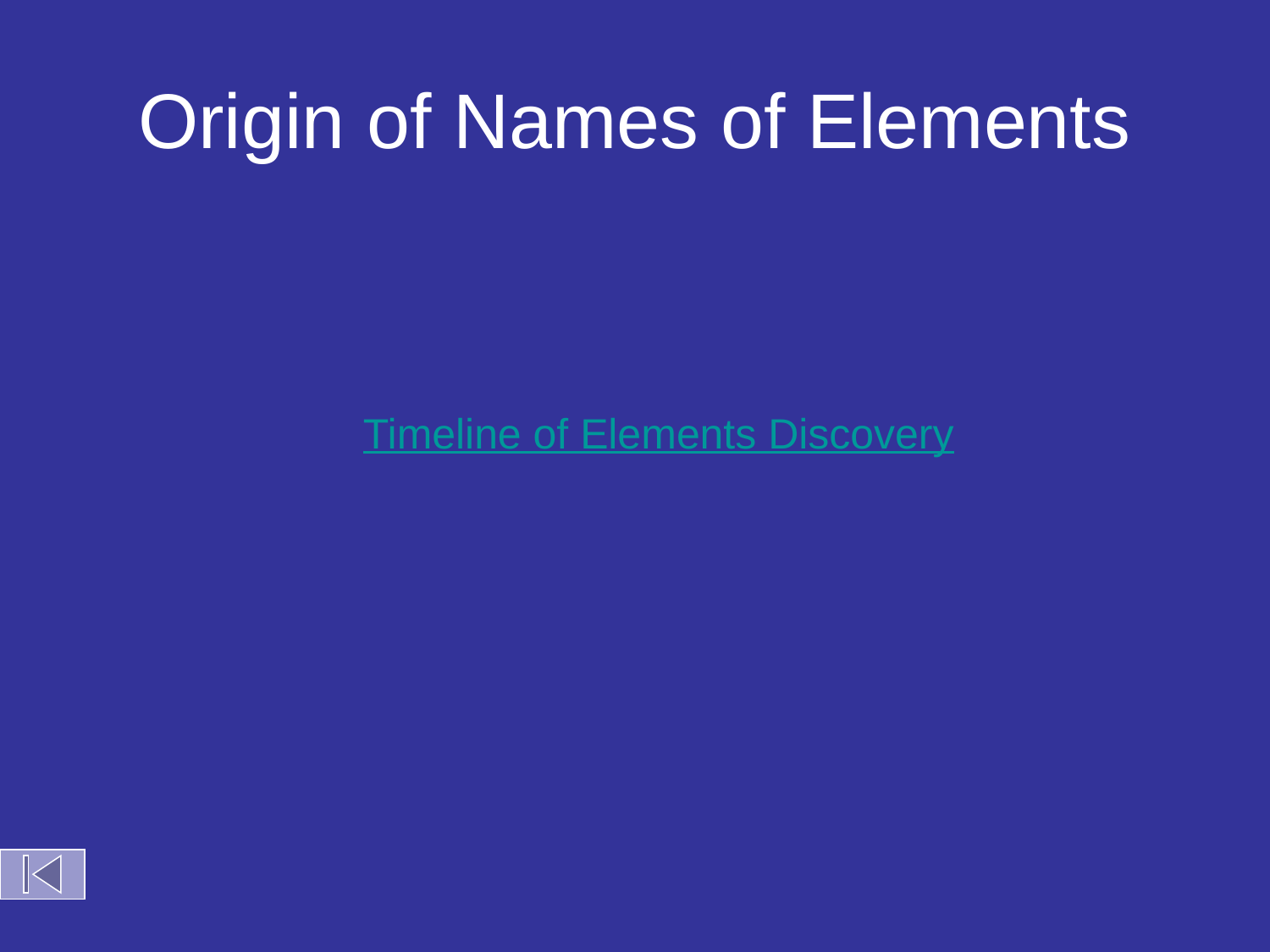

# Origin of Names of Elements
Timeline of Elements Discovery